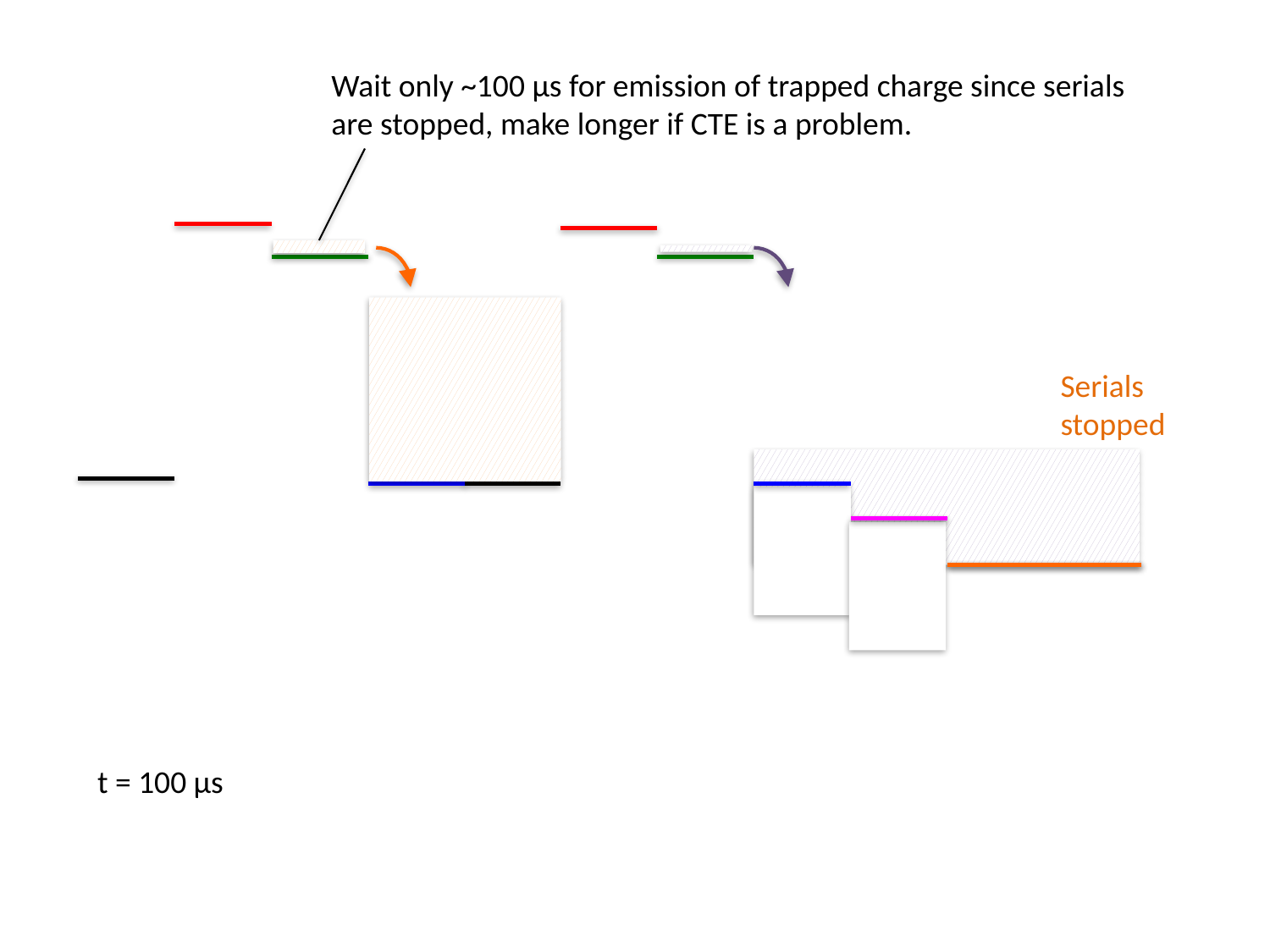

Wait only ~100 µs for emission of trapped charge since serials are stopped, make longer if CTE is a problem.

Serials stopped

 t = 100 µs